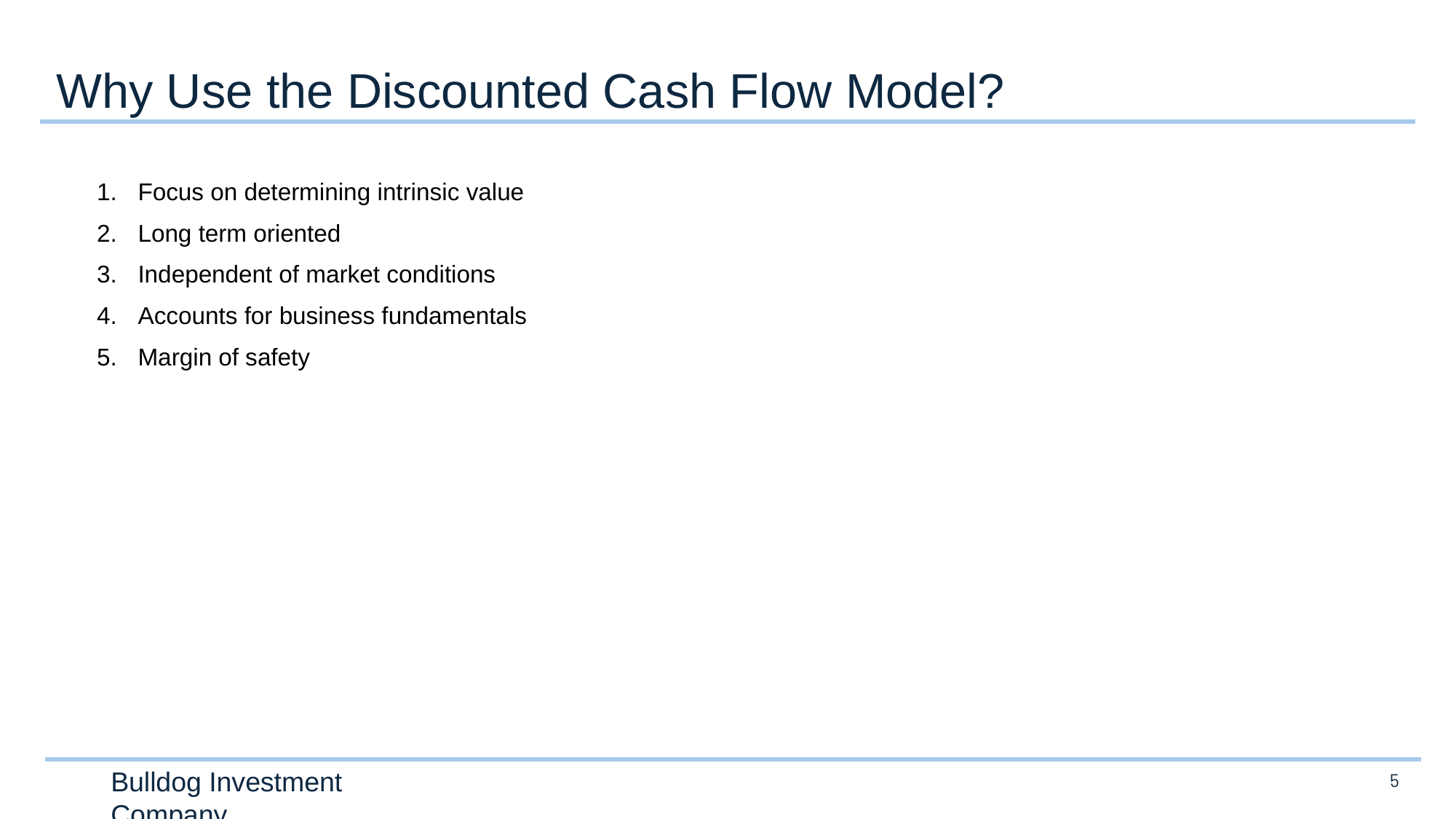

# Why Use the Discounted Cash Flow Model?
Focus on determining intrinsic value
Long term oriented
Independent of market conditions
Accounts for business fundamentals
Margin of safety
5
Bulldog Investment Company